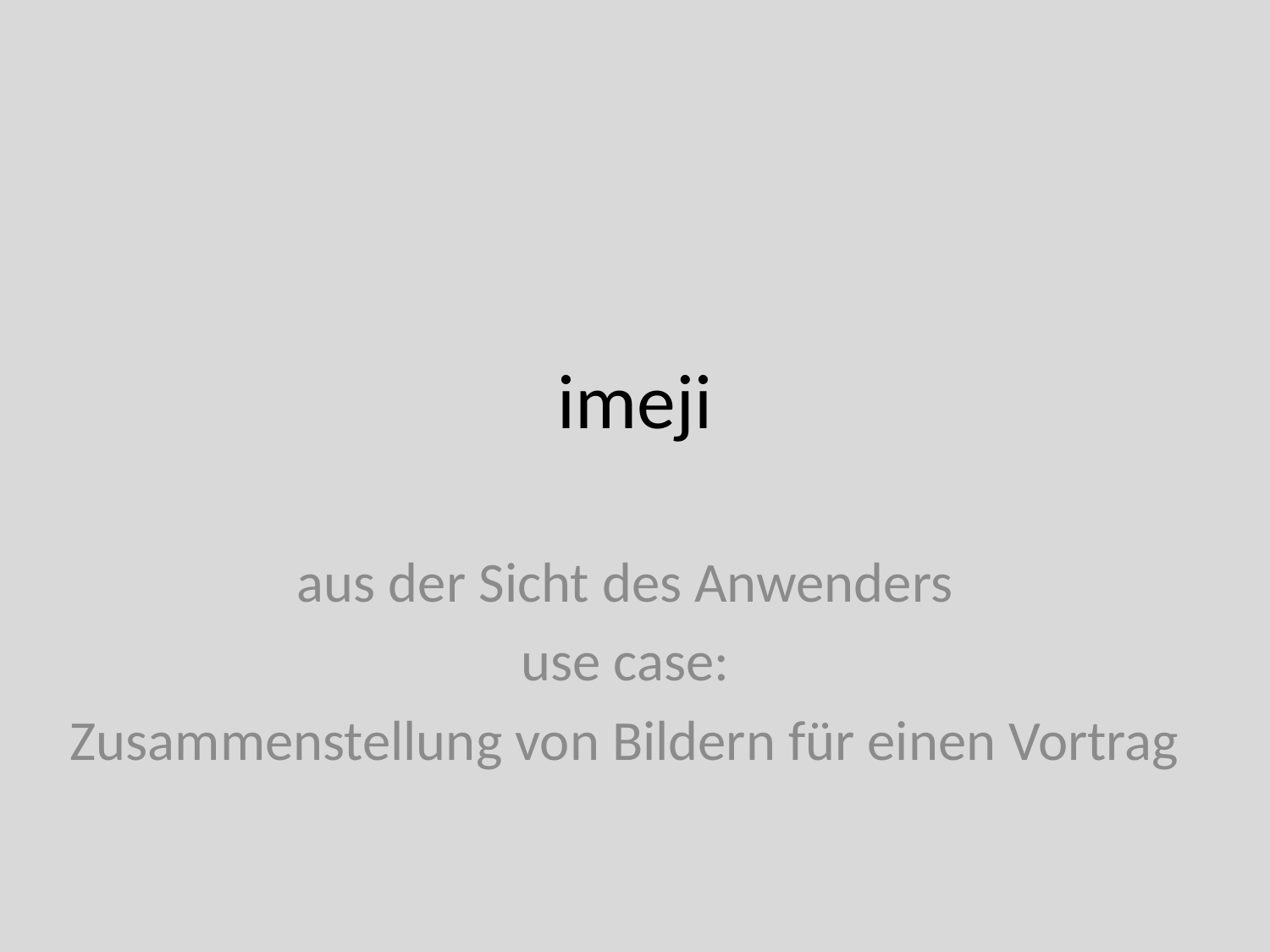

imeji
aus der Sicht des Anwenders
use case:
Zusammenstellung von Bildern für einen Vortrag